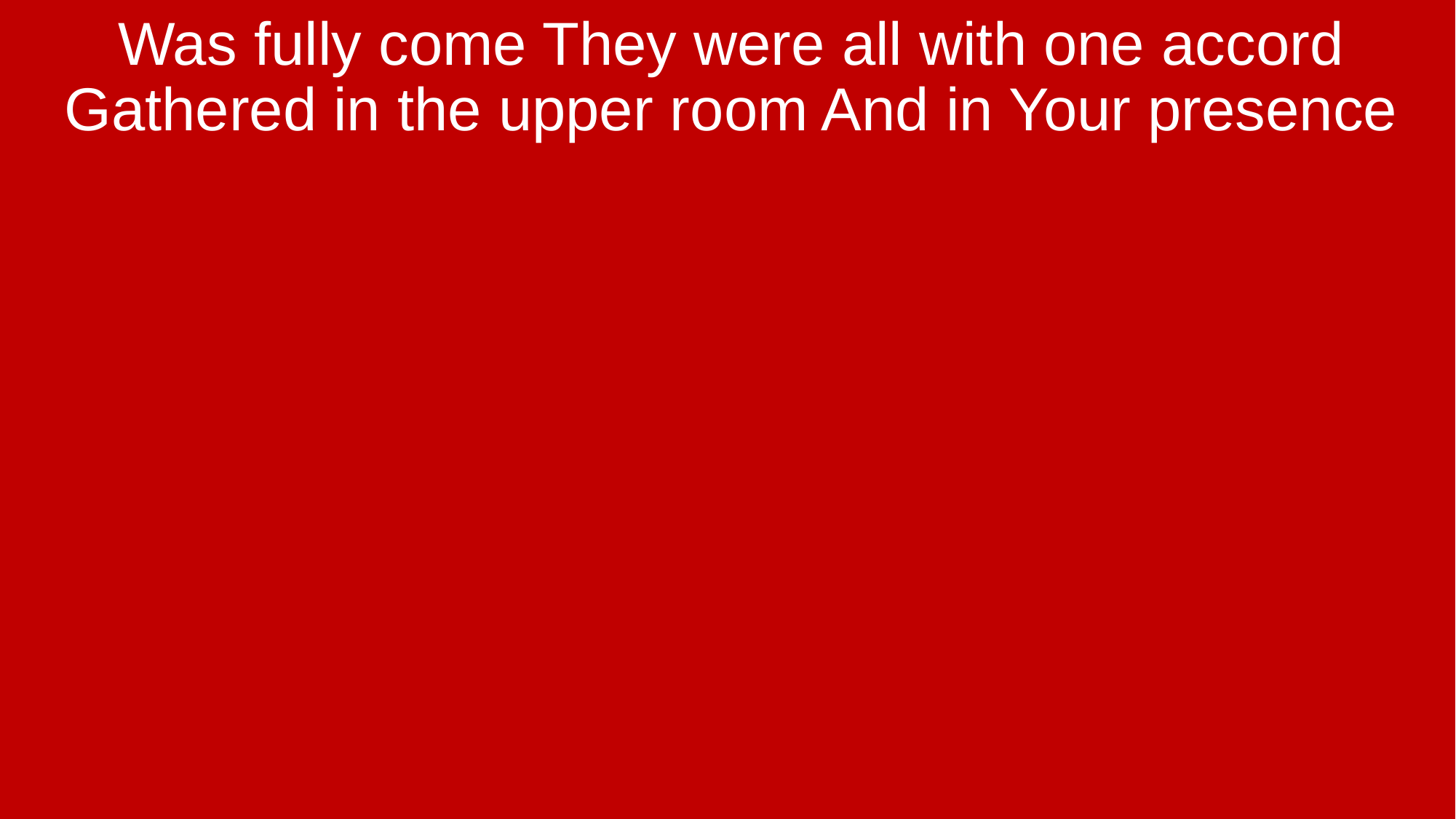

Was fully come They were all with one accord Gathered in the upper room And in Your presence